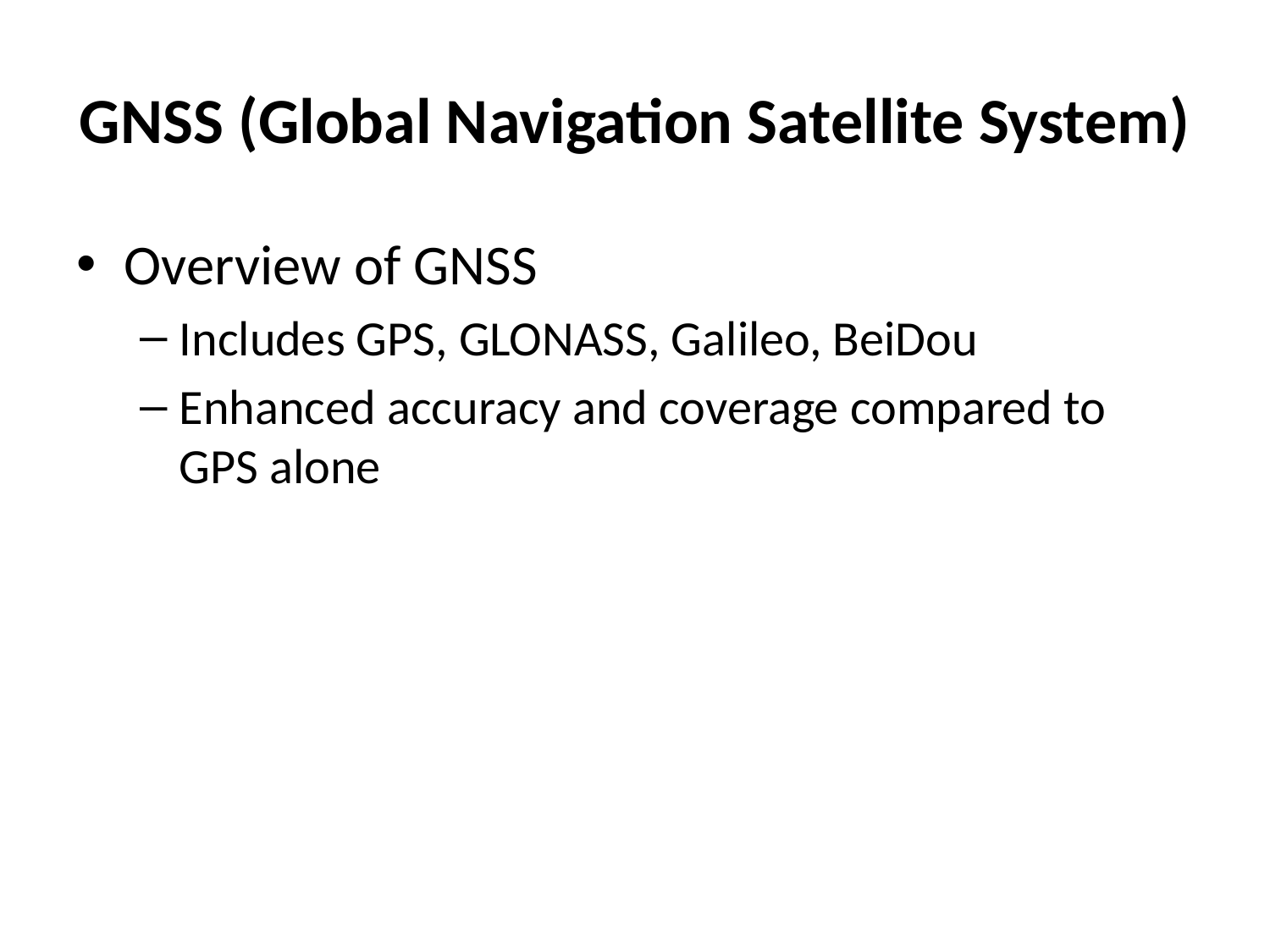

# GNSS (Global Navigation Satellite System)
Overview of GNSS
Includes GPS, GLONASS, Galileo, BeiDou
Enhanced accuracy and coverage compared to GPS alone